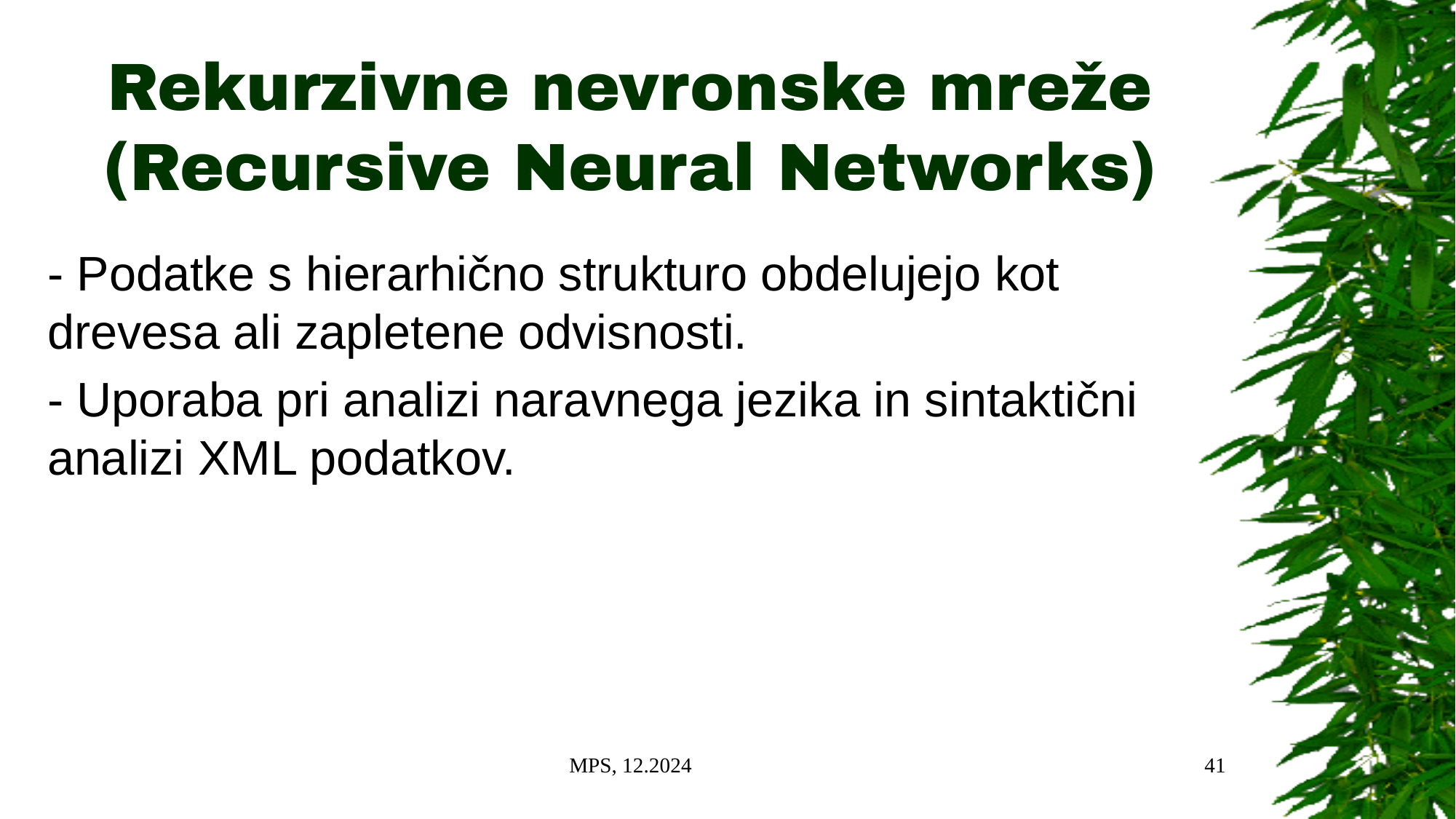

# Rekurzivne nevronske mreže (Recursive Neural Networks)
- Podatke s hierarhično strukturo obdelujejo kot drevesa ali zapletene odvisnosti.
- Uporaba pri analizi naravnega jezika in sintaktični analizi XML podatkov.

MPS, 12.2024
41